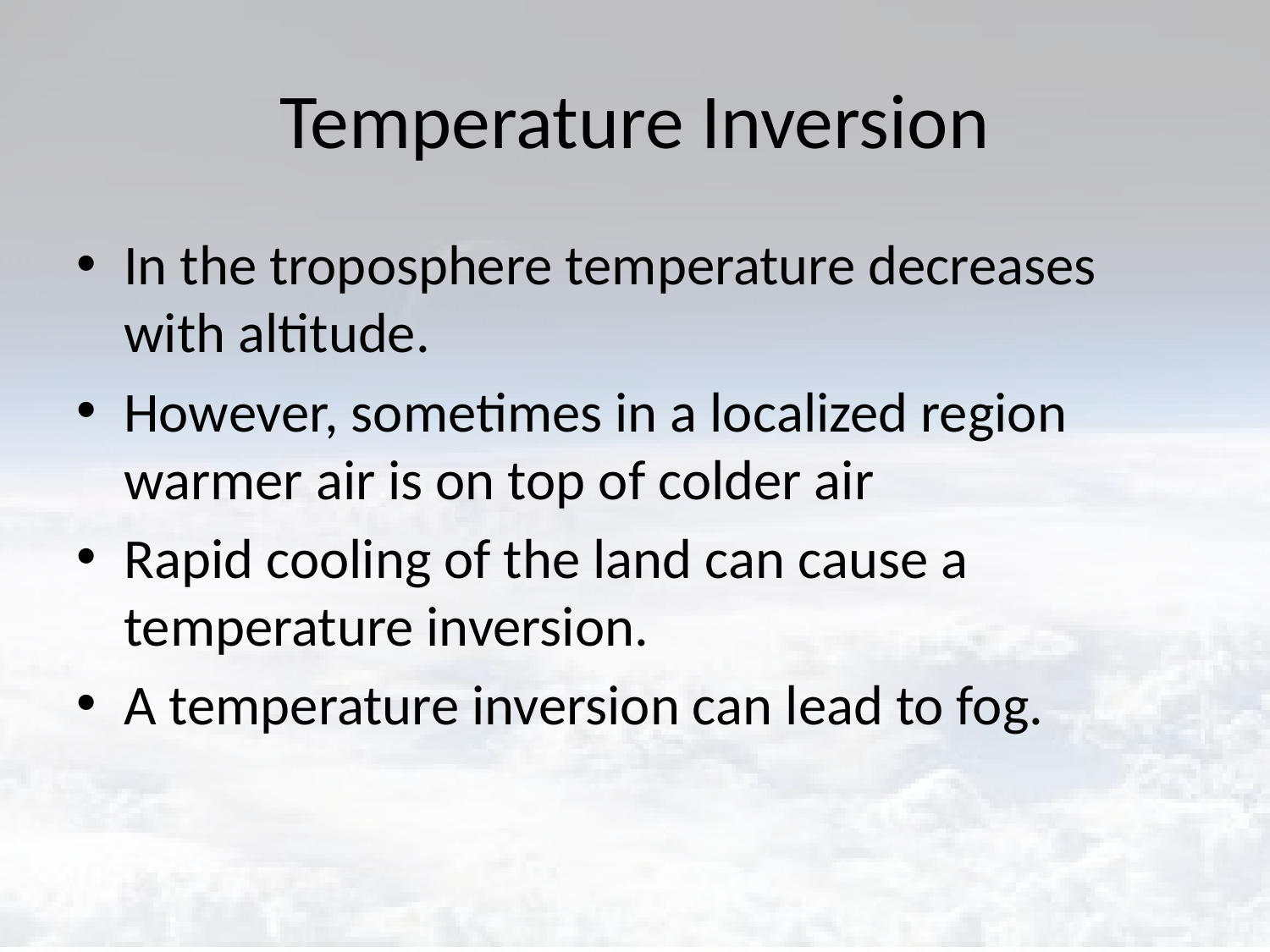

# Temperature Inversion
In the troposphere temperature decreases with altitude.
However, sometimes in a localized region warmer air is on top of colder air
Rapid cooling of the land can cause a temperature inversion.
A temperature inversion can lead to fog.